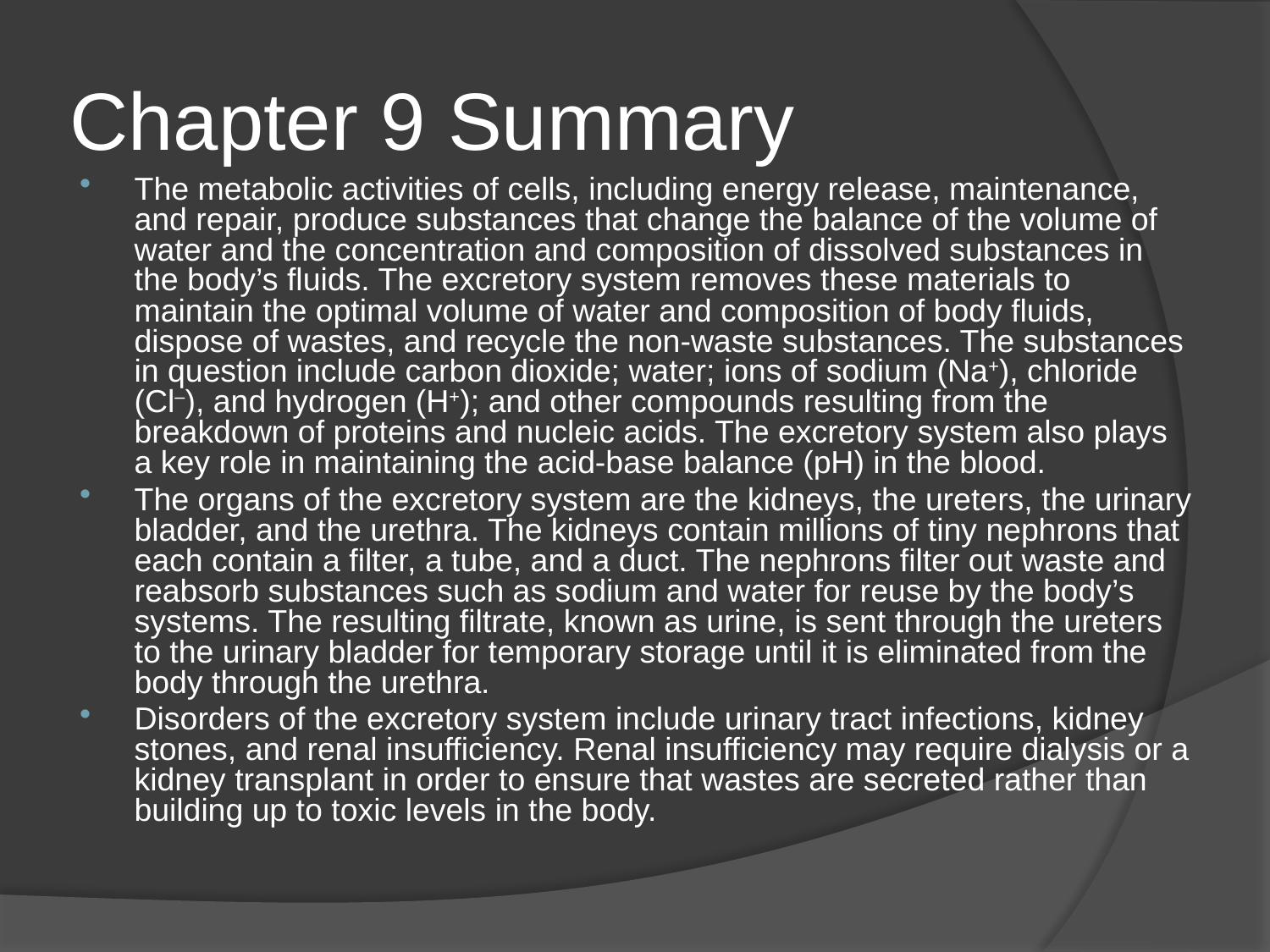

# Chapter 9 Summary
The metabolic activities of cells, including energy release, maintenance, and repair, produce substances that change the balance of the volume of water and the concentration and composition of dissolved substances in the body’s fluids. The excretory system removes these materials to maintain the optimal volume of water and composition of body fluids, dispose of wastes, and recycle the non-waste substances. The substances in question include carbon dioxide; water; ions of sodium (Na+), chloride (Cl–), and hydrogen (H+); and other compounds resulting from the breakdown of proteins and nucleic acids. The excretory system also plays a key role in maintaining the acid-base balance (pH) in the blood.
The organs of the excretory system are the kidneys, the ureters, the urinary bladder, and the urethra. The kidneys contain millions of tiny nephrons that each contain a filter, a tube, and a duct. The nephrons filter out waste and reabsorb substances such as sodium and water for reuse by the body’s systems. The resulting filtrate, known as urine, is sent through the ureters to the urinary bladder for temporary storage until it is eliminated from the body through the urethra.
Disorders of the excretory system include urinary tract infections, kidney stones, and renal insufficiency. Renal insufficiency may require dialysis or a kidney transplant in order to ensure that wastes are secreted rather than building up to toxic levels in the body.